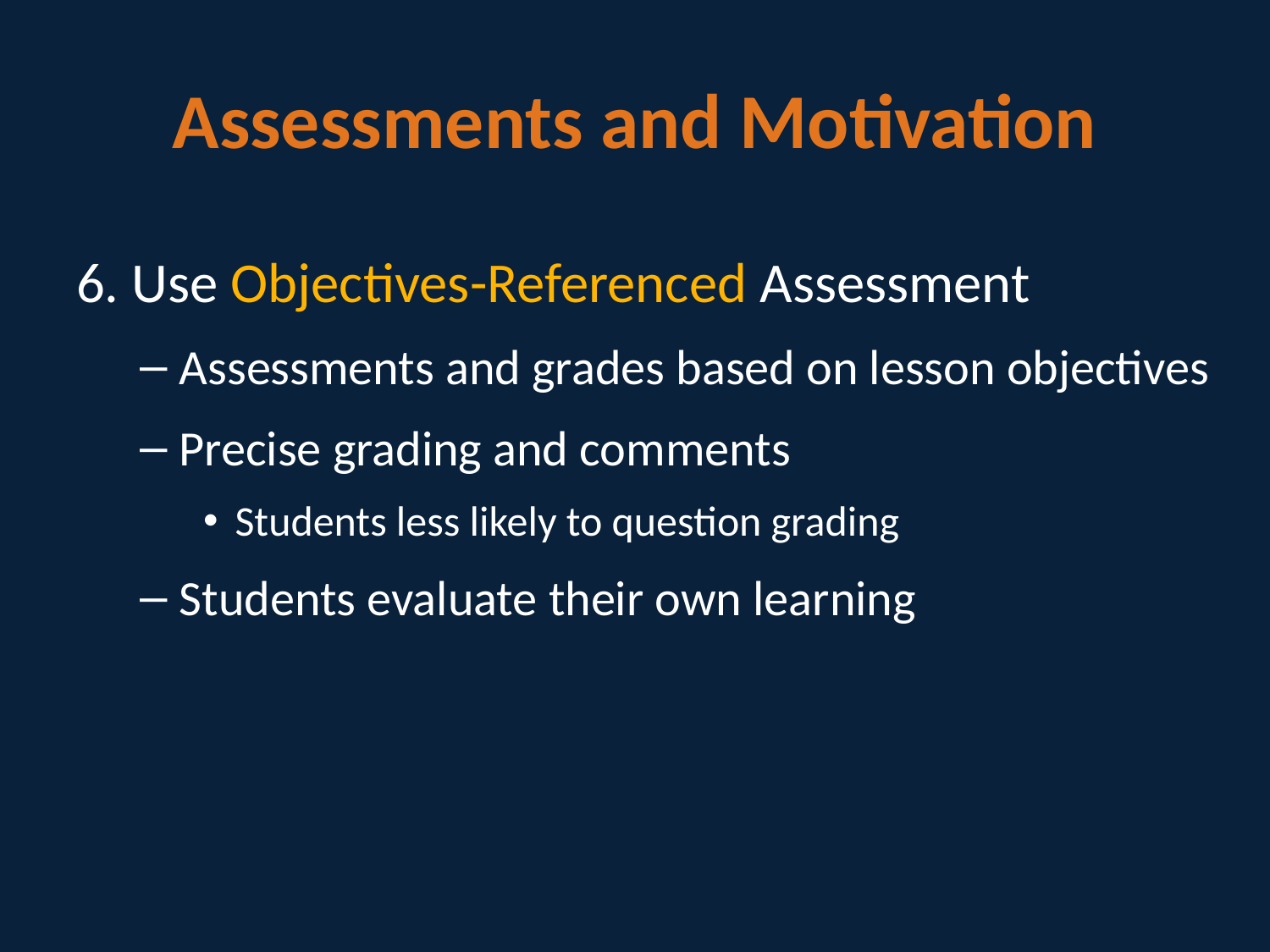

# Assessments and Motivation
6. Use Objectives-Referenced Assessment
Assessments and grades based on lesson objectives
Precise grading and comments
Students less likely to question grading
Students evaluate their own learning